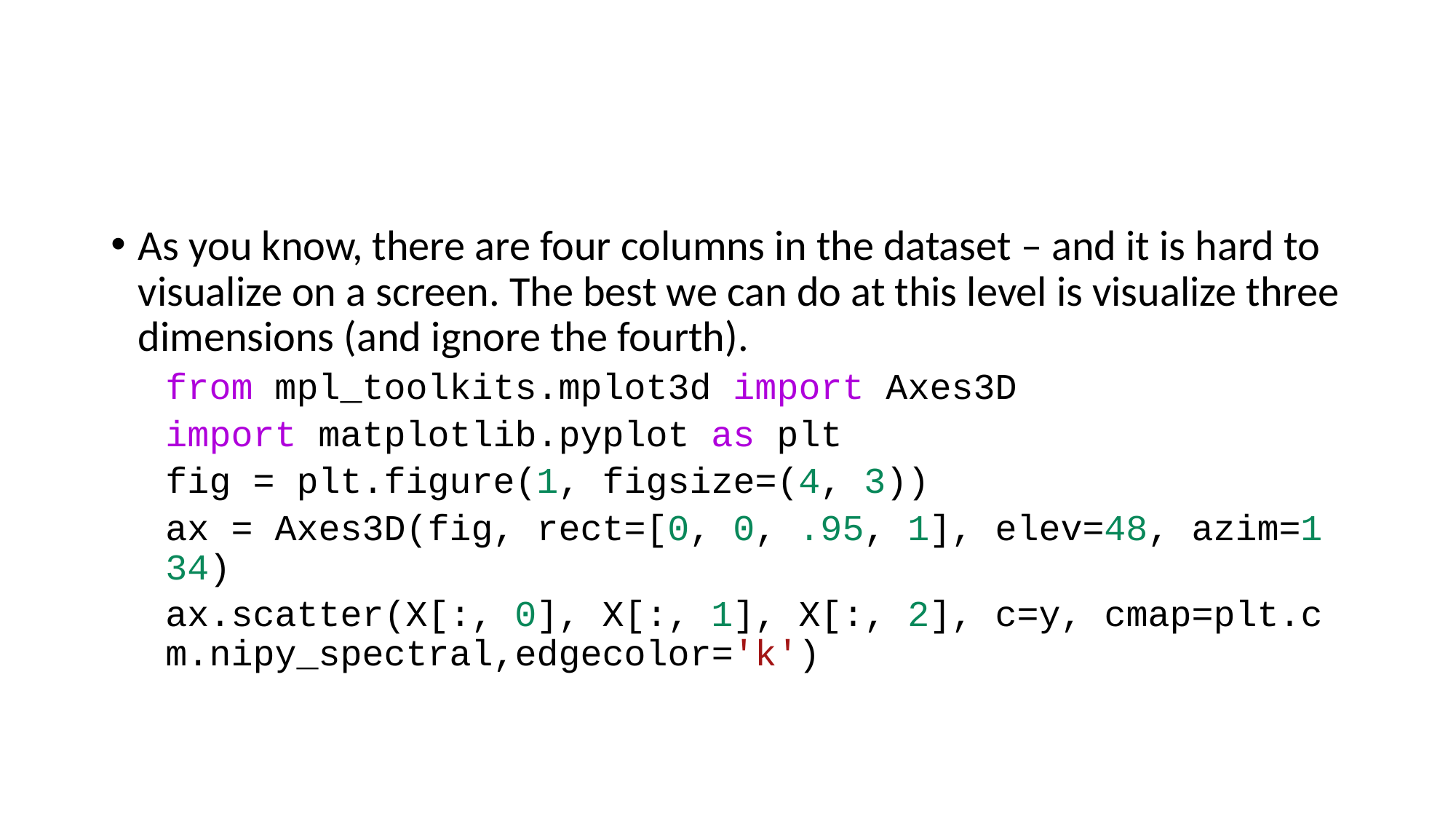

#
As you know, there are four columns in the dataset – and it is hard to visualize on a screen. The best we can do at this level is visualize three dimensions (and ignore the fourth).
from mpl_toolkits.mplot3d import Axes3D
import matplotlib.pyplot as plt
fig = plt.figure(1, figsize=(4, 3))
ax = Axes3D(fig, rect=[0, 0, .95, 1], elev=48, azim=134)
ax.scatter(X[:, 0], X[:, 1], X[:, 2], c=y, cmap=plt.cm.nipy_spectral,edgecolor='k')